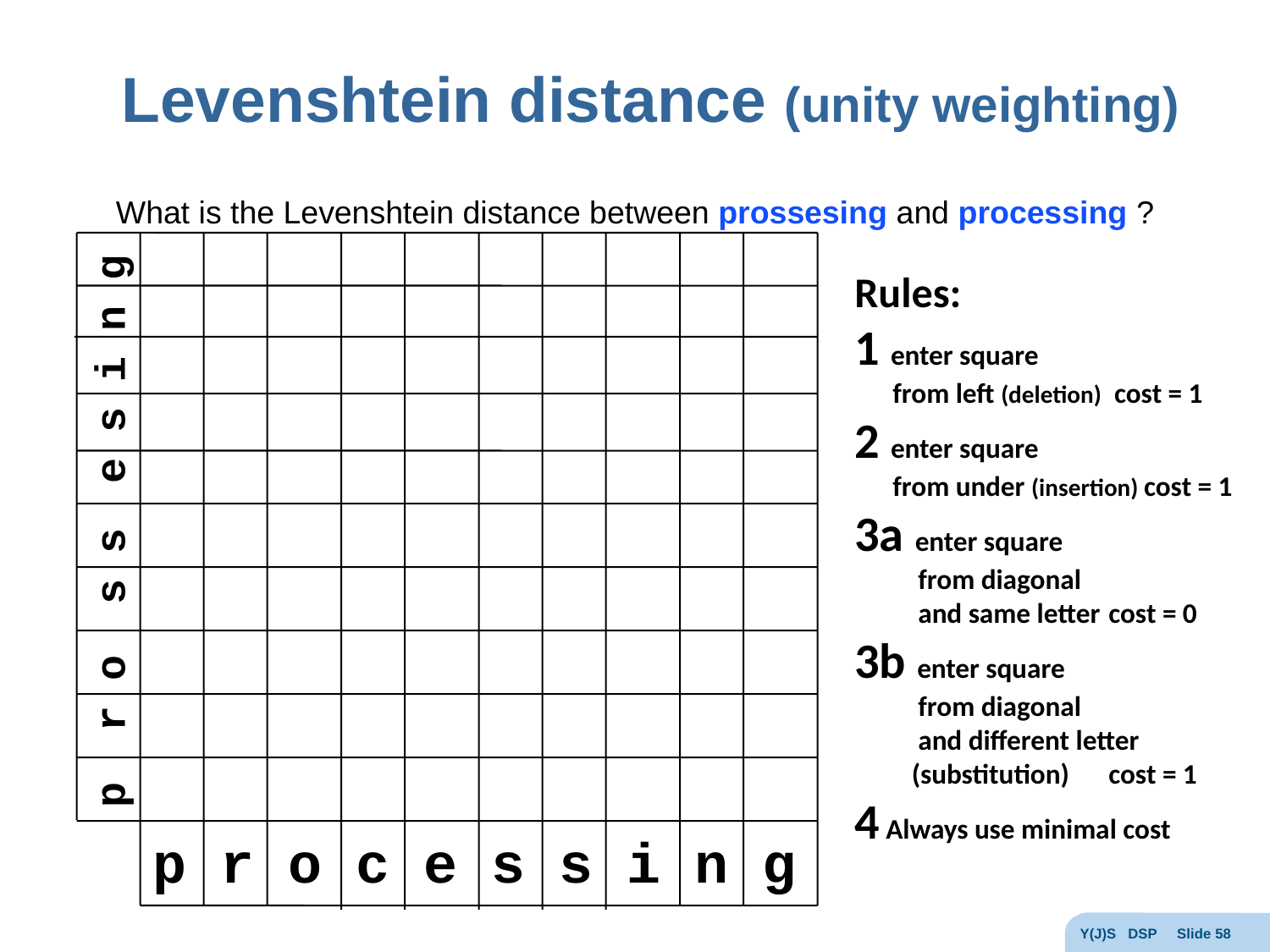

# Levenshtein distance (unity weighting)
What is the Levenshtein distance between prossesing and processing ?

Rules:
1 enter square
      from left (deletion)  cost = 1
2 enter square
      from under (insertion) cost = 1
3a enter square
          from diagonal
          and same letter	cost = 0
3b enter square
          from diagonal
          and different letter
         (substitution)	cost = 1
4 Always use minimal cost

p  r o  s s  e s i n g

p r o c e s s i n g

Y(J)S   DSP     Slide 58